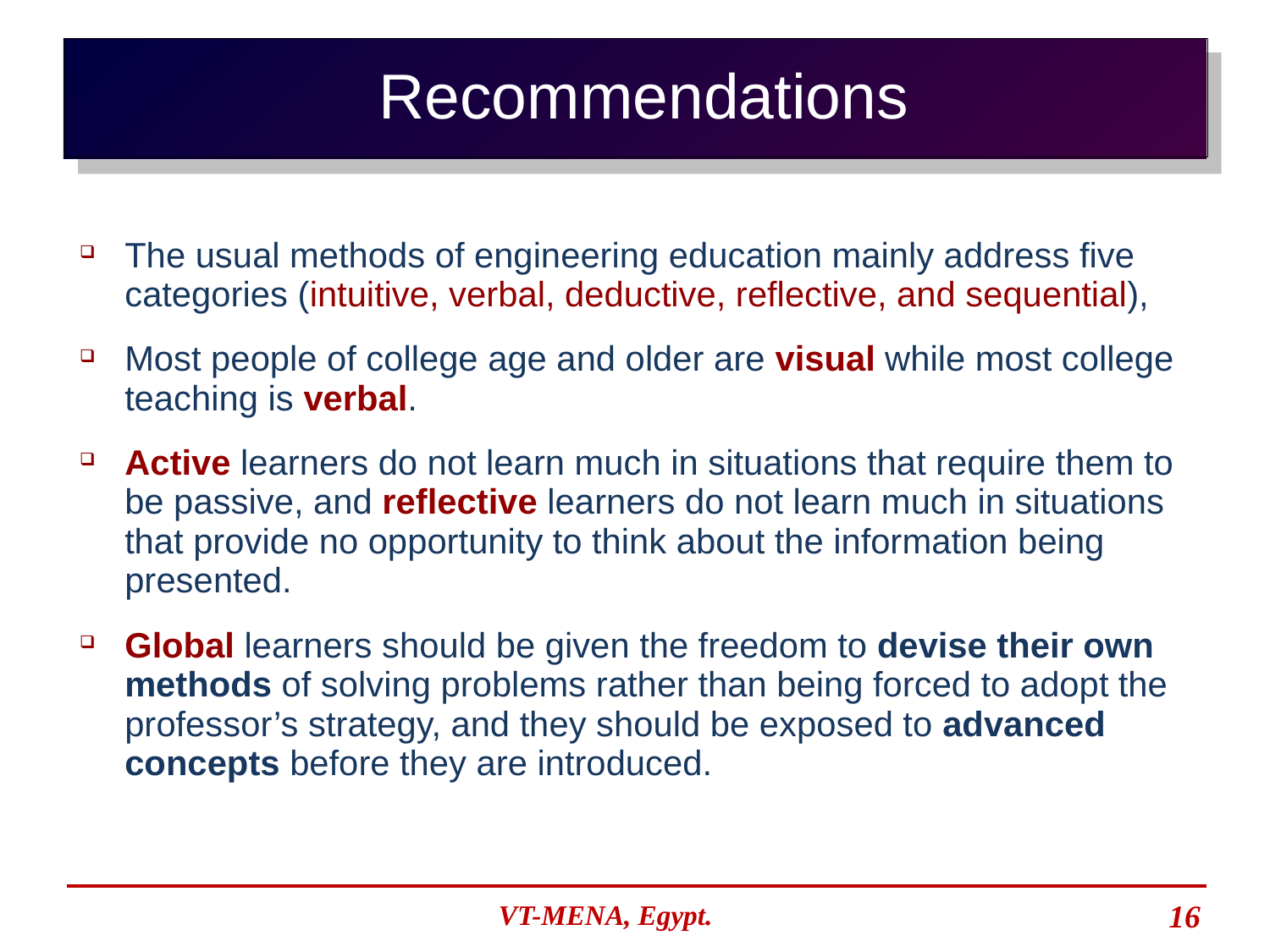

Recommendations
The usual methods of engineering education mainly address five categories (intuitive, verbal, deductive, reflective, and sequential),
Most people of college age and older are visual while most college teaching is verbal.
Active learners do not learn much in situations that require them to be passive, and reflective learners do not learn much in situations that provide no opportunity to think about the information being presented.
Global learners should be given the freedom to devise their own methods of solving problems rather than being forced to adopt the professor’s strategy, and they should be exposed to advanced concepts before they are introduced.

VT-MENA, Egypt.
16